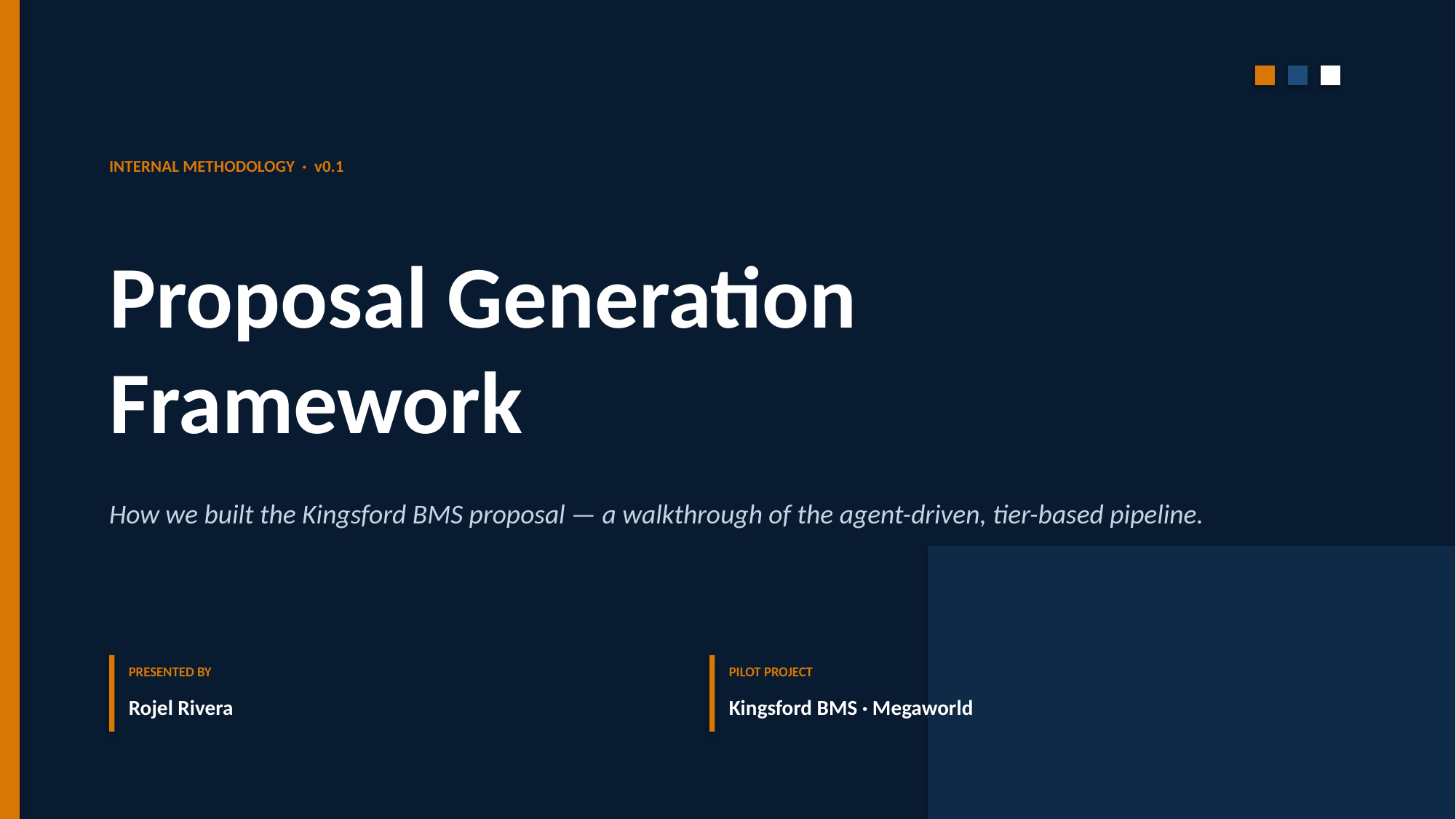

INTERNAL METHODOLOGY  ·  v0.1
Proposal Generation
Framework
How we built the Kingsford BMS proposal — a walkthrough of the agent-driven, tier-based pipeline.

PRESENTED BY
PILOT PROJECT
Rojel Rivera
Kingsford BMS · Megaworld